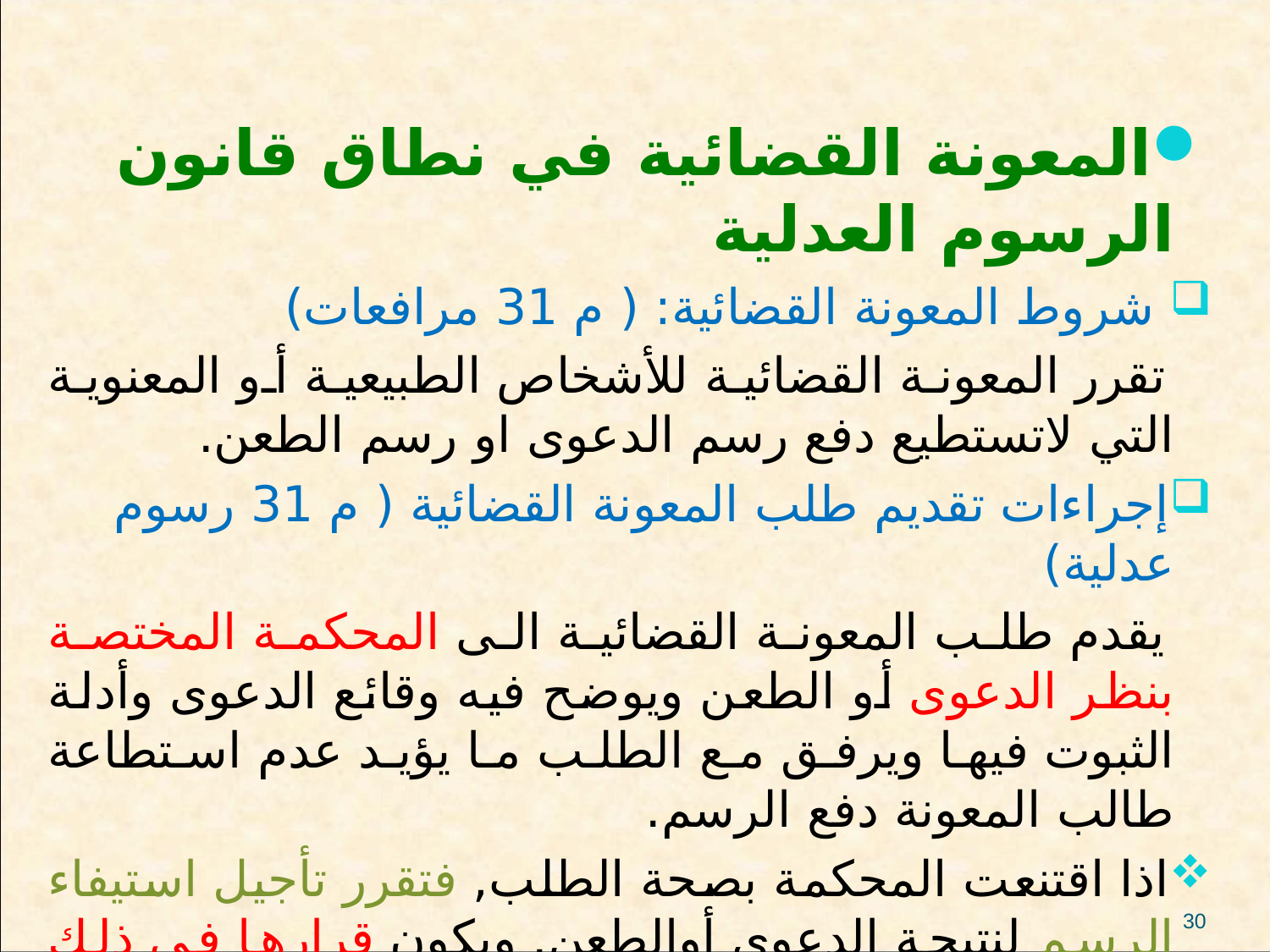

المعونة القضائية في نطاق قانون الرسوم العدلية
 شروط المعونة القضائية: ( م 31 مرافعات)
   تقرر المعونة القضائية للأشخاص الطبيعية أو المعنوية التي لاتستطيع دفع رسم الدعوى او رسم الطعن.
إجراءات تقديم طلب المعونة القضائية ( م 31 رسوم عدلية)
   يقدم طلب المعونة القضائية الى المحكمة المختصة بنظر الدعوى أو الطعن ويوضح فيه وقائع الدعوى وأدلة الثبوت فيها ويرفق مع الطلب ما يؤيد عدم استطاعة طالب المعونة دفع الرسم.
اذا اقتنعت المحكمة بصحة الطلب, فتقرر تأجيل استيفاء الرسم لنتيجة الدعوى أوالطعن. ويكون قرارها في ذلك باتا.

30